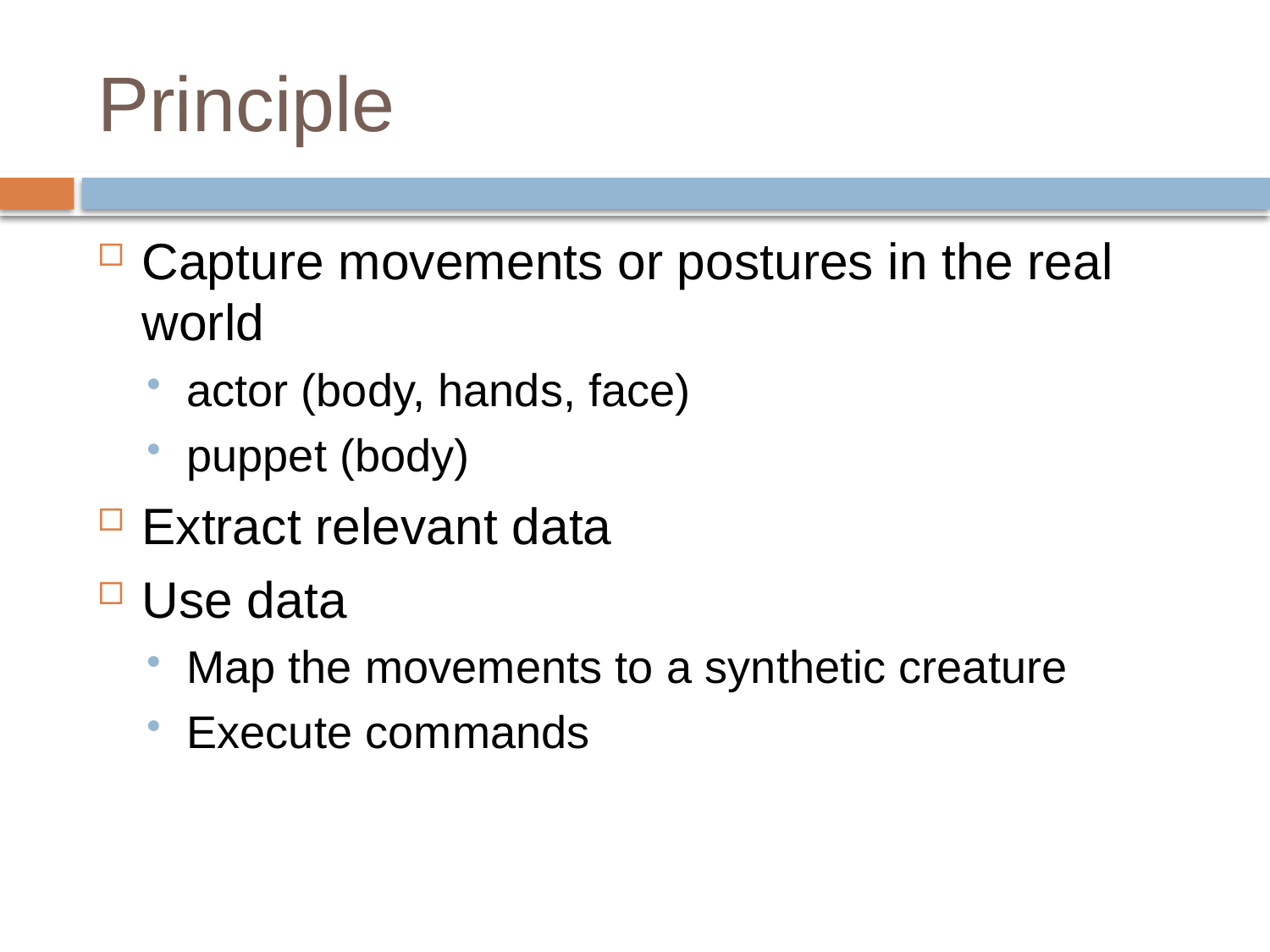

# Principle
Capture movements or postures in the real world
actor (body, hands, face)
puppet (body)
Extract relevant data
Use data
Map the movements to a synthetic creature
Execute commands